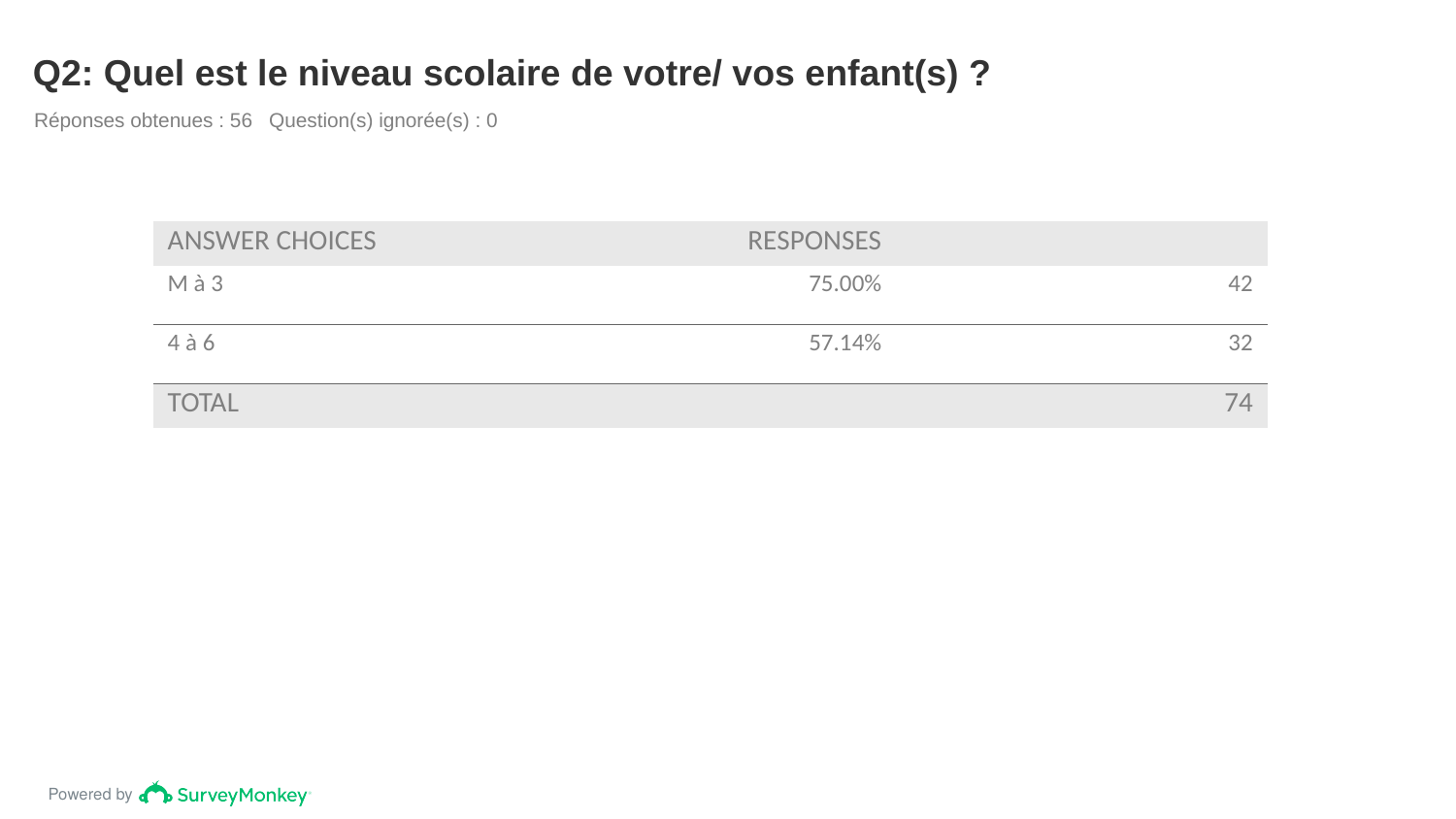

# Q2: Quel est le niveau scolaire de votre/ vos enfant(s) ?
Réponses obtenues : 56   Question(s) ignorée(s) : 0
| ANSWER CHOICES | RESPONSES |  |
| --- | --- | --- |
| M à 3 | 75.00% | 42 |
| 4 à 6 | 57.14% | 32 |
| TOTAL |  | 74 |